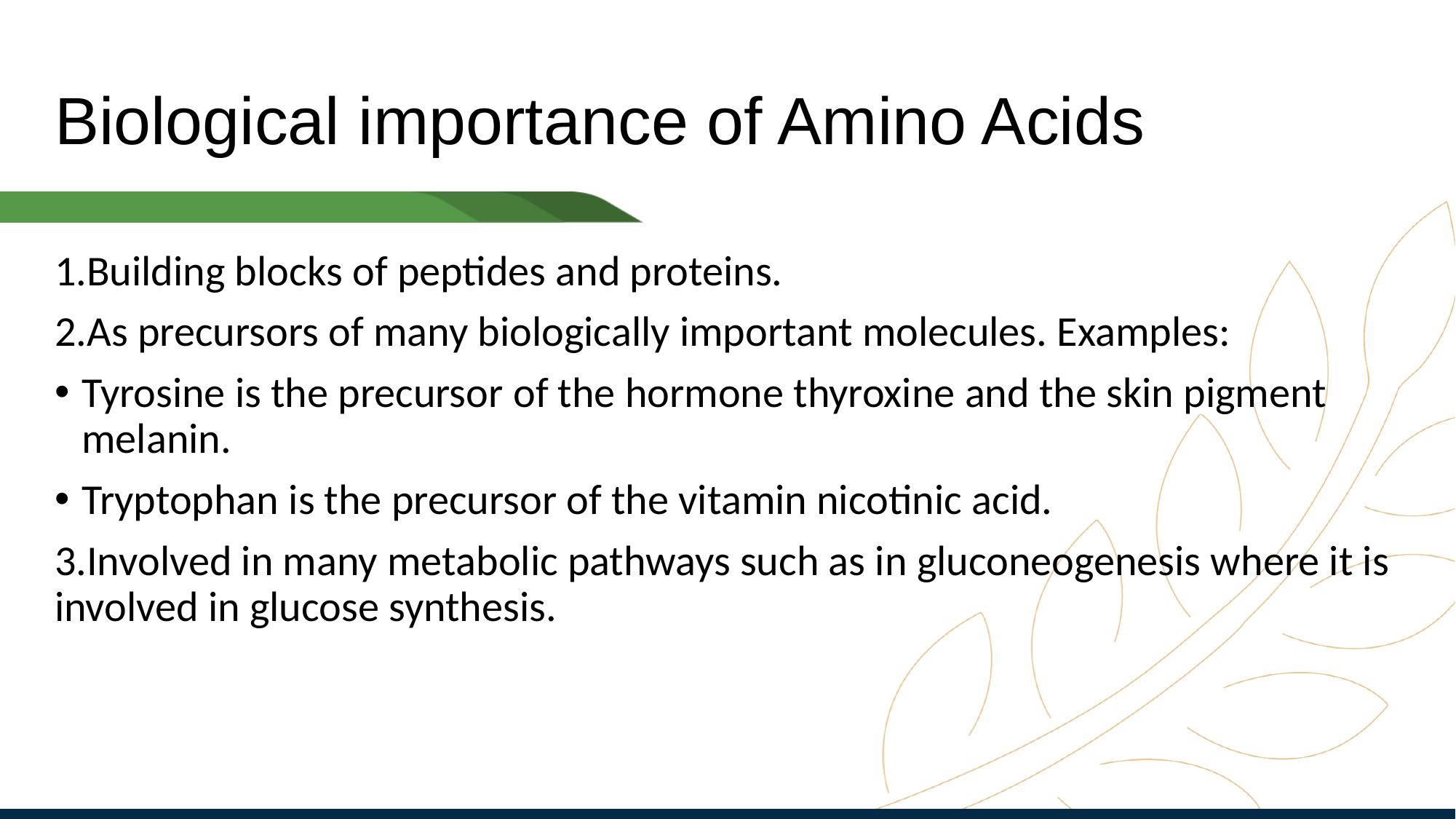

# Biological importance of Amino Acids
1.Building blocks of peptides and proteins.
2.As precursors of many biologically important molecules. Examples:
Tyrosine is the precursor of the hormone thyroxine and the skin pigment melanin.
Tryptophan is the precursor of the vitamin nicotinic acid.
3.Involved in many metabolic pathways such as in gluconeogenesis where it is involved in glucose synthesis.